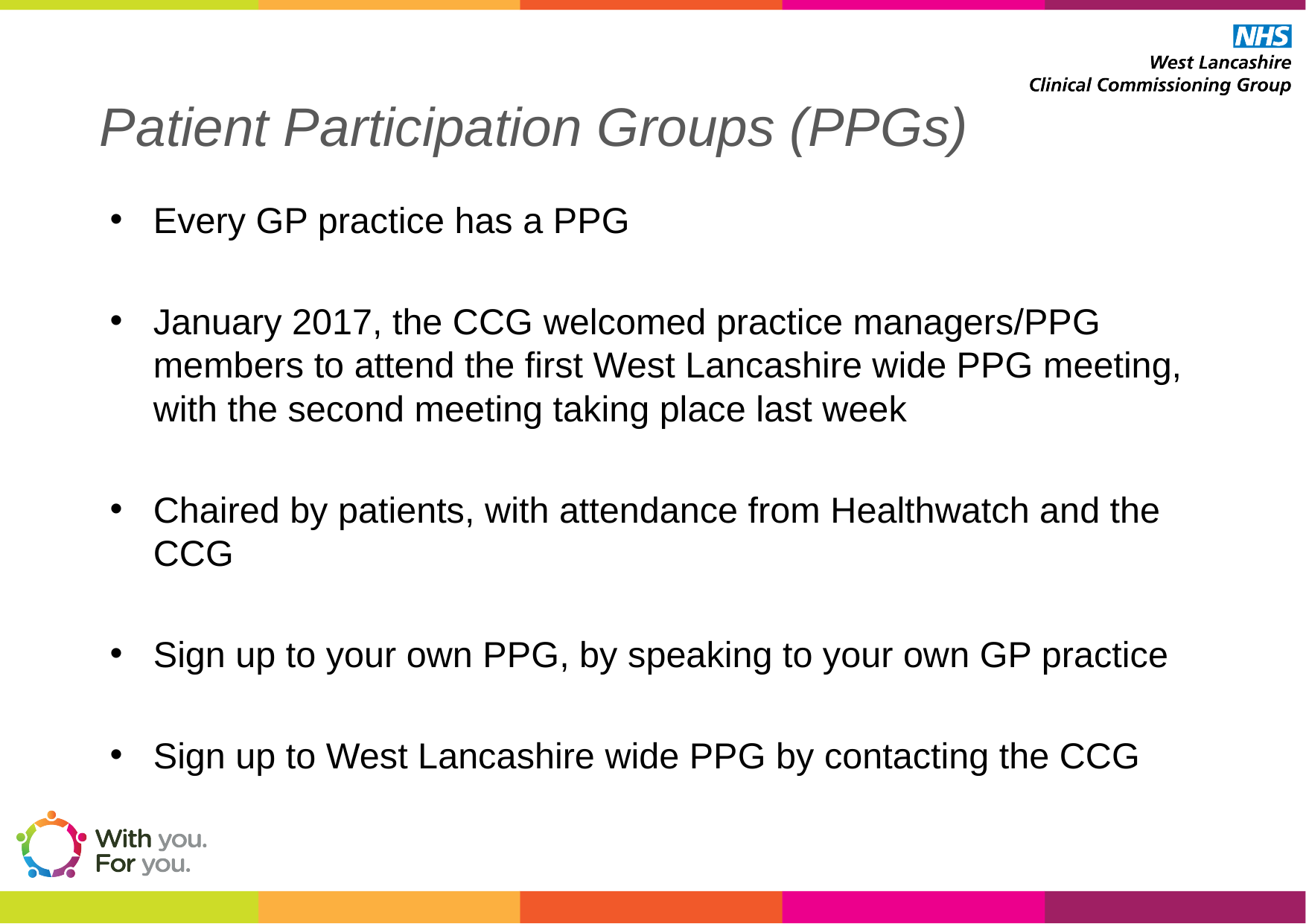

# Patient Participation Groups (PPGs)
Every GP practice has a PPG

January 2017, the CCG welcomed practice managers/PPG members to attend the first West Lancashire wide PPG meeting, with the second meeting taking place last week

Chaired by patients, with attendance from Healthwatch and the CCG

Sign up to your own PPG, by speaking to your own GP practice

Sign up to West Lancashire wide PPG by contacting the CCG